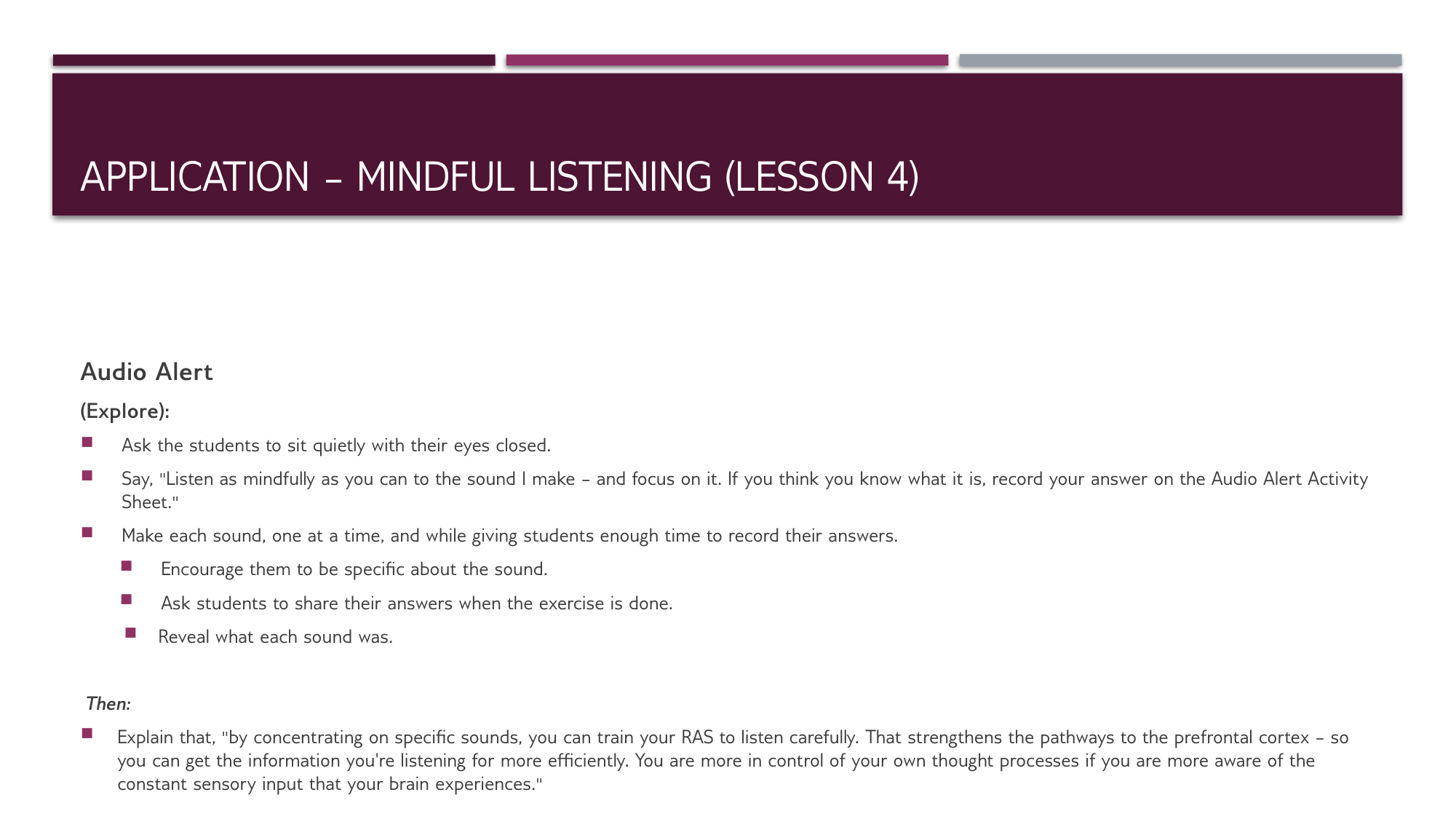

# APPLICATION – MINDFUL LISTENING (LESSON 4)

Audio Alert
(Explore):
Ask the students to sit quietly with their eyes closed.
Say, "Listen as mindfully as you can to the sound I make – and focus on it. If you think you know what it is, record your answer on the Audio Alert Activity Sheet."
Make each sound, one at a time, and while giving students enough time to record their answers.
Encourage them to be specific about the sound.
Ask students to share their answers when the exercise is done.
Reveal what each sound was.

Then:
Explain that, "by concentrating on specific sounds, you can train your RAS to listen carefully. That strengthens the pathways to the prefrontal cortex – so you can get the information you're listening for more efficiently. You are more in control of your own thought processes if you are more aware of the constant sensory input that your brain experiences."